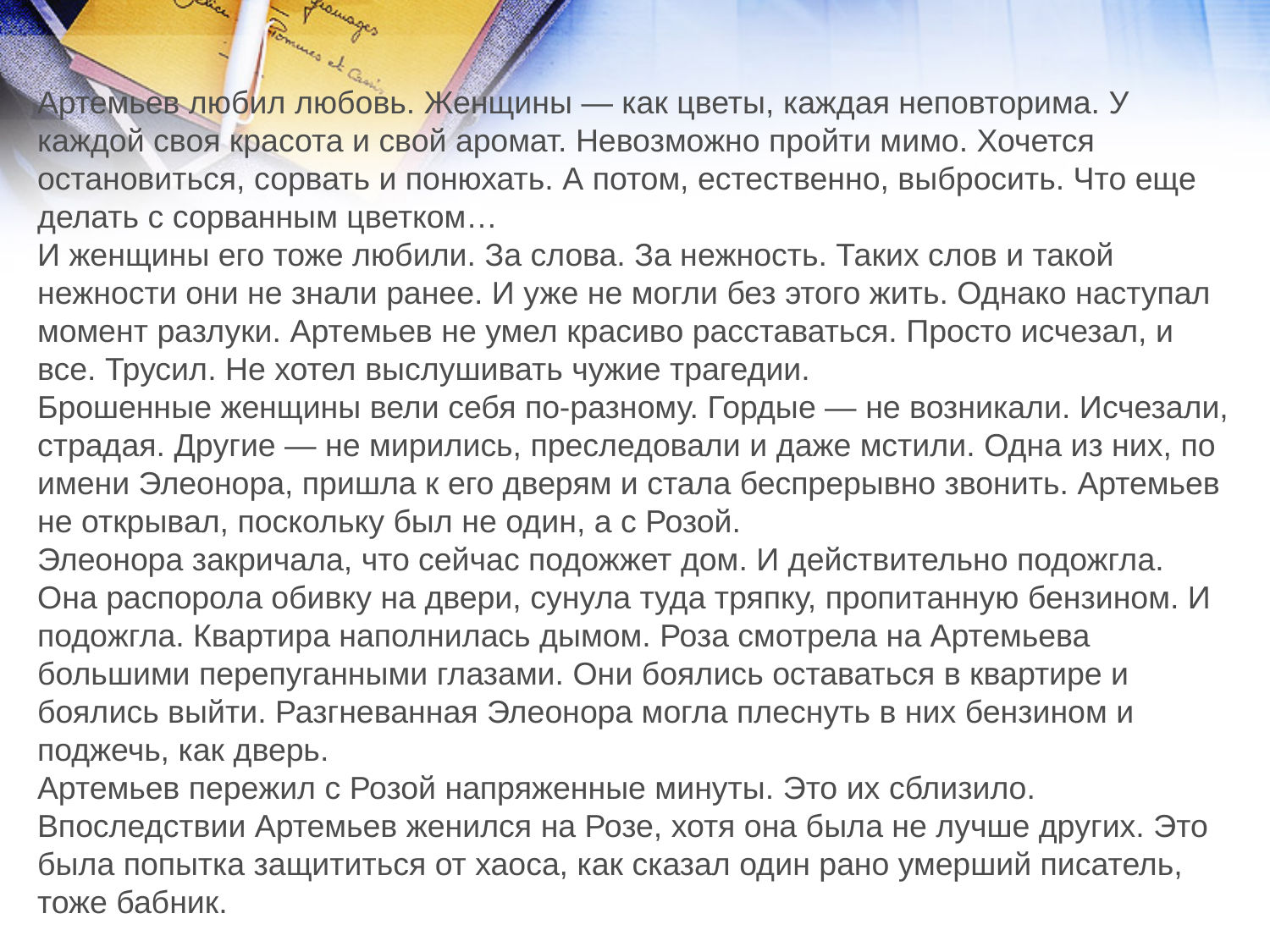

Артемьев любил любовь. Женщины — как цветы, каждая неповторима. У каждой своя красота и свой аромат. Невозможно пройти мимо. Хочется остановиться, сорвать и понюхать. А потом, естественно, выбросить. Что еще делать с сорванным цветком…
И женщины его тоже любили. За слова. За нежность. Таких слов и такой нежности они не знали ранее. И уже не могли без этого жить. Однако наступал момент разлуки. Артемьев не умел красиво расставаться. Просто исчезал, и все. Трусил. Не хотел выслушивать чужие трагедии.
Брошенные женщины вели себя по-разному. Гордые — не возникали. Исчезали, страдая. Другие — не мирились, преследовали и даже мстили. Одна из них, по имени Элеонора, пришла к его дверям и стала беспрерывно звонить. Артемьев не открывал, поскольку был не один, а с Розой.
Элеонора закричала, что сейчас подожжет дом. И действительно подожгла. Она распорола обивку на двери, сунула туда тряпку, пропитанную бензином. И подожгла. Квартира наполнилась дымом. Роза смотрела на Артемьева большими перепуганными глазами. Они боялись оставаться в квартире и боялись выйти. Разгневанная Элеонора могла плеснуть в них бензином и поджечь, как дверь.
Артемьев пережил с Розой напряженные минуты. Это их сблизило.
Впоследствии Артемьев женился на Розе, хотя она была не лучше других. Это была попытка защититься от хаоса, как сказал один рано умерший писатель, тоже бабник.